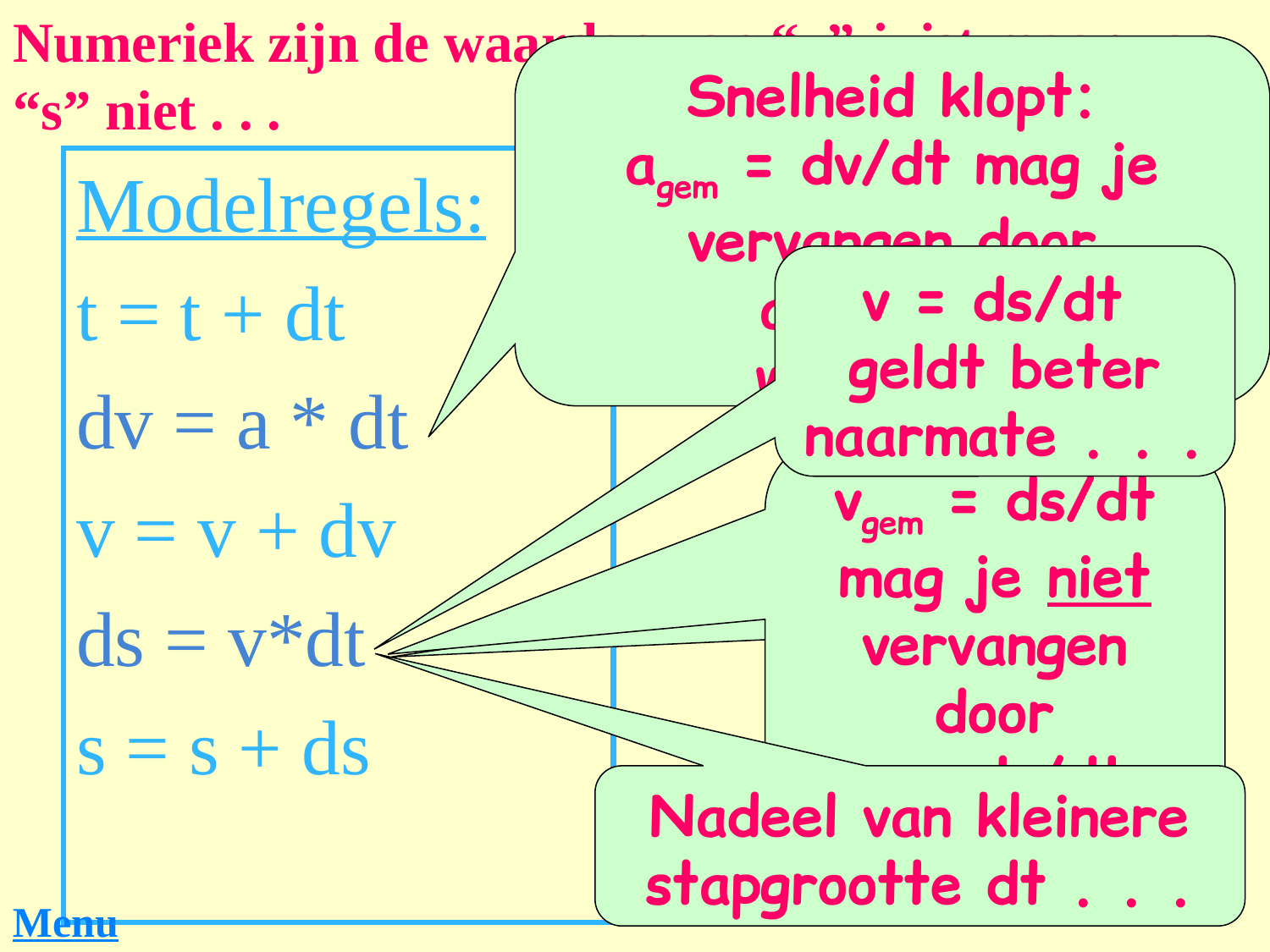

# Numeriek zijn de waarden van “v” juist maar van  “s” niet . . .
Snelheid klopt:
agem = dv/dt mag je vervangen door
 a = dv/dt
want . . .
Modelregels:
t = t + dt
dv = a * dt
v = v + dv
ds = v*dt
s = s + ds
v = ds/dt
geldt beter naarmate . . .
vgem = ds/dt mag je niet vervangen door
 v = ds/dt
want . . .
De boosdoener!
Nadeel van kleinere stapgrootte dt . . .
Menu